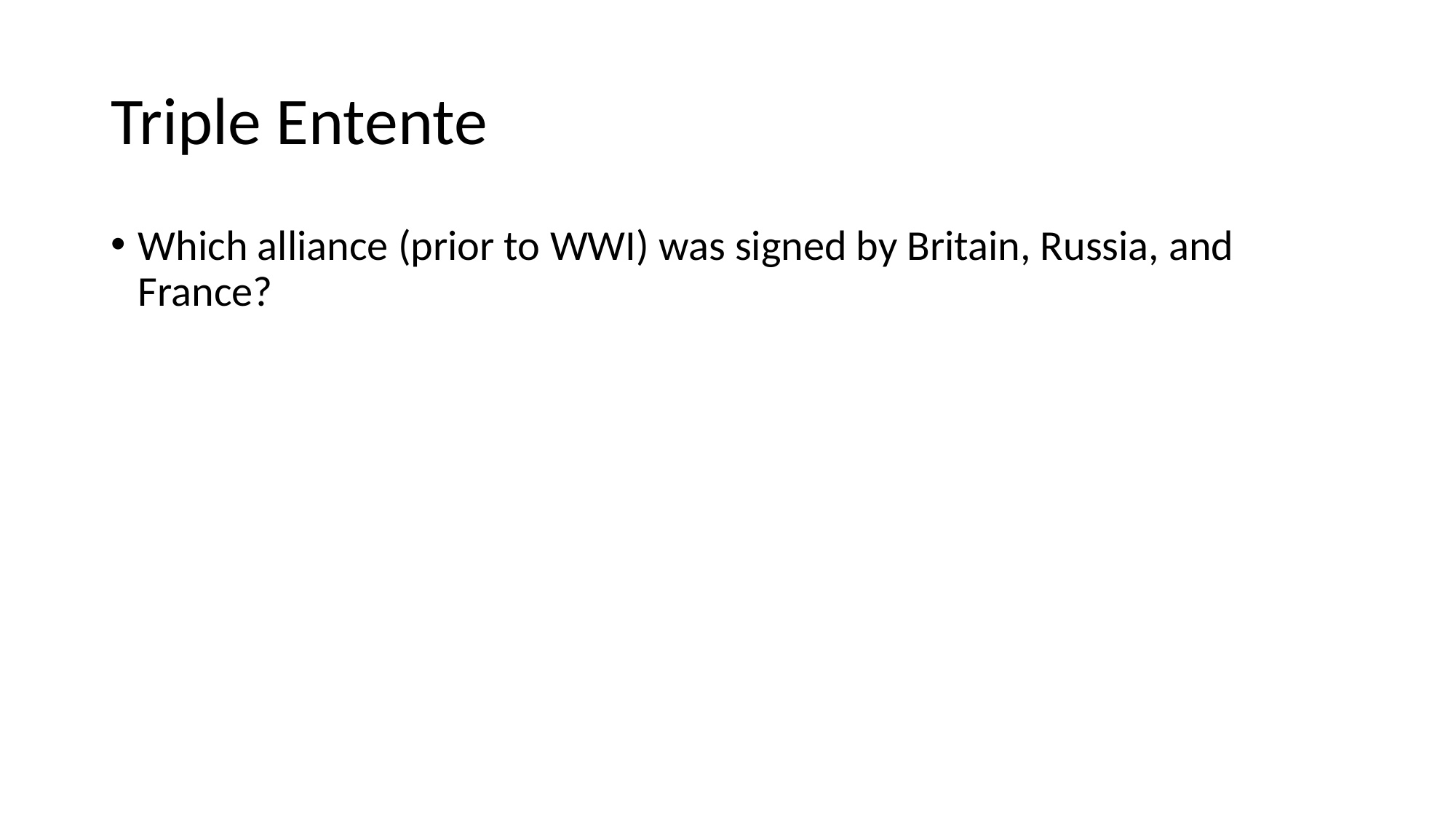

# Triple Entente
Which alliance (prior to WWI) was signed by Britain, Russia, and France?